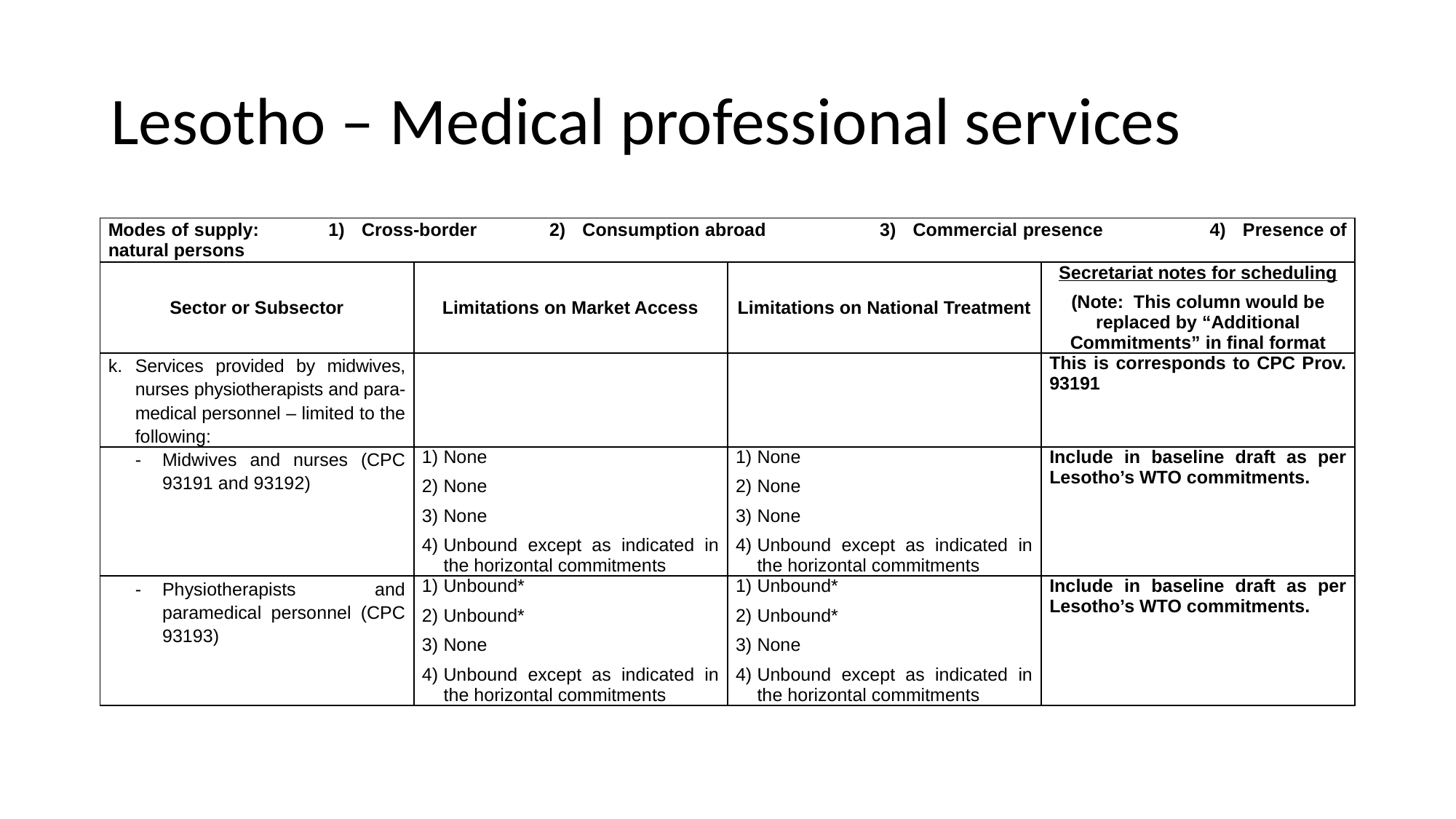

# Lesotho – Medical professional services
| Modes of supply: 1) Cross-border 2) Consumption abroad 3) Commercial presence 4) Presence of natural persons |  |  |  |
| --- | --- | --- | --- |
| Sector or Subsector | Limitations on Market Access | Limitations on National Treatment | Secretariat notes for scheduling (Note: This column would be replaced by “Additional Commitments” in final format |
| k. Services provided by midwives, nurses physiotherapists and para-medical personnel – limited to the following: |  |  | This is corresponds to CPC Prov. 93191 |
| - Midwives and nurses (CPC 93191 and 93192) | 1) None 2) None 3) None 4) Unbound except as indicated in the horizontal commitments | 1) None 2) None 3) None 4) Unbound except as indicated in the horizontal commitments | Include in baseline draft as per Lesotho’s WTO commitments. |
| - Physiotherapists and paramedical personnel (CPC 93193) | 1) Unbound\* 2) Unbound\* 3) None 4) Unbound except as indicated in the horizontal commitments | 1) Unbound\* 2) Unbound\* 3) None 4) Unbound except as indicated in the horizontal commitments | Include in baseline draft as per Lesotho’s WTO commitments. |